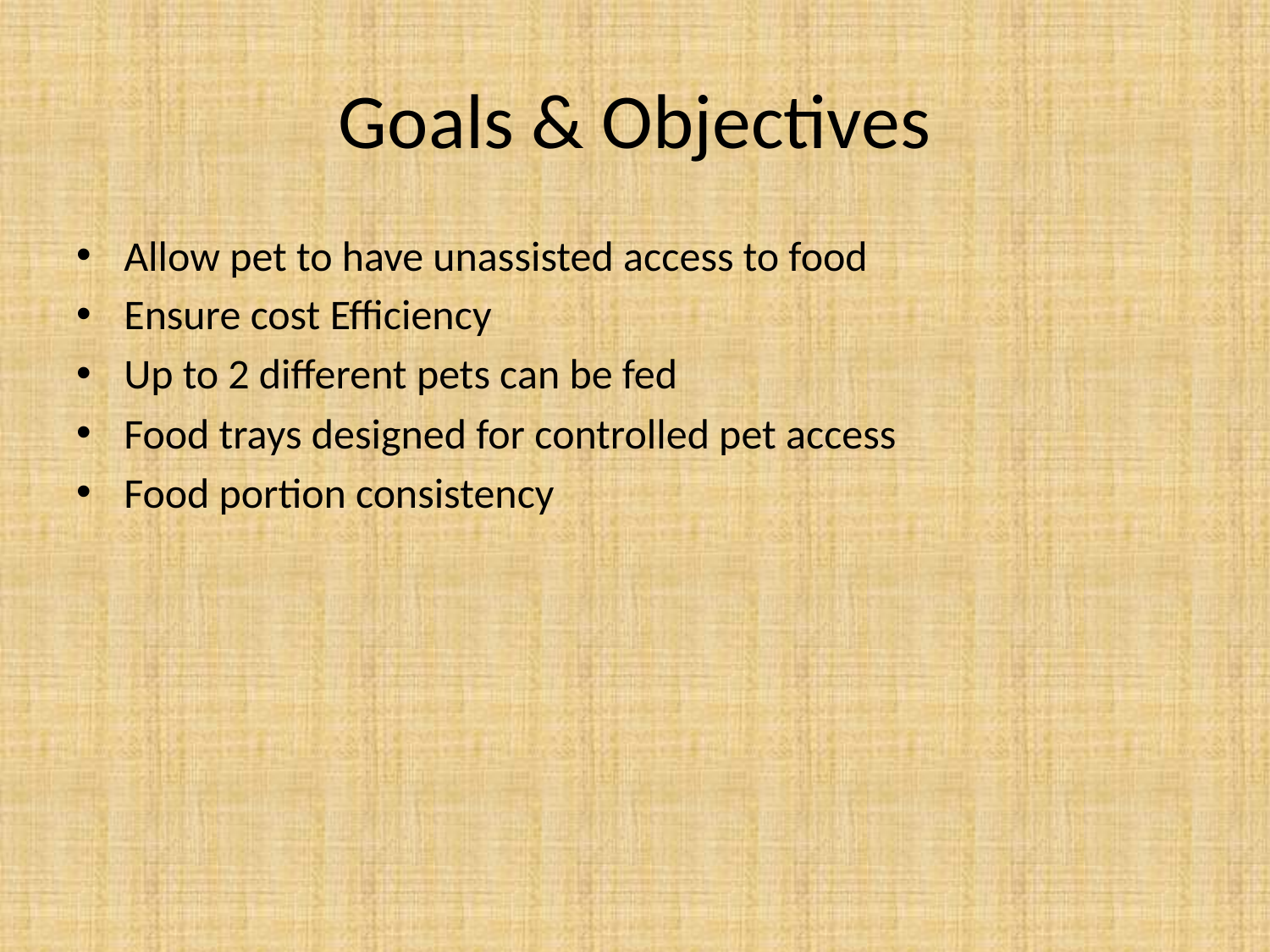

# Goals & Objectives
Allow pet to have unassisted access to food
Ensure cost Efficiency
Up to 2 different pets can be fed
Food trays designed for controlled pet access
Food portion consistency